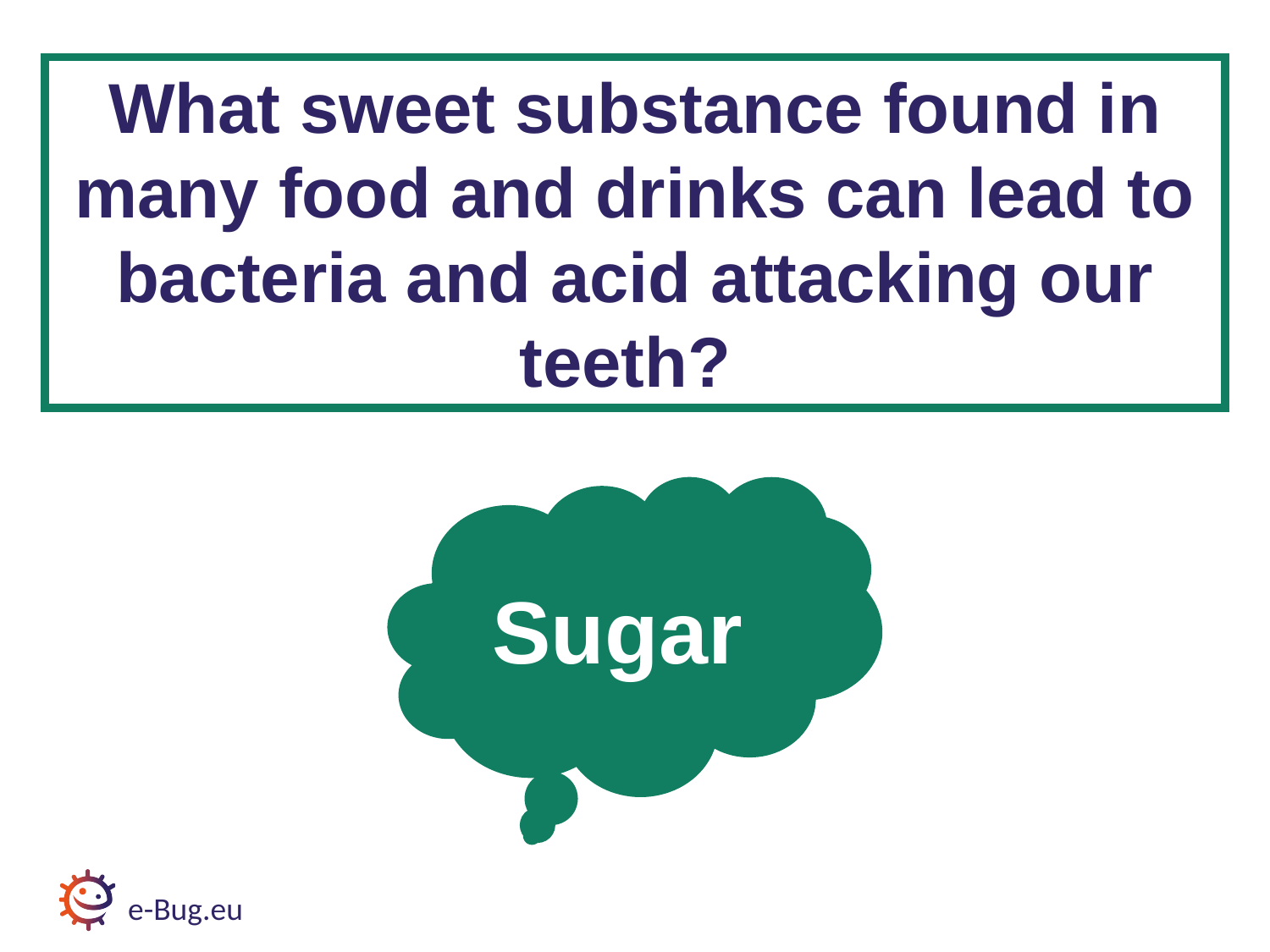

# Discussion Question 2
What sweet substance found in many food and drinks can lead to bacteria and acid attacking our teeth?
Sugar
e-Bug.eu